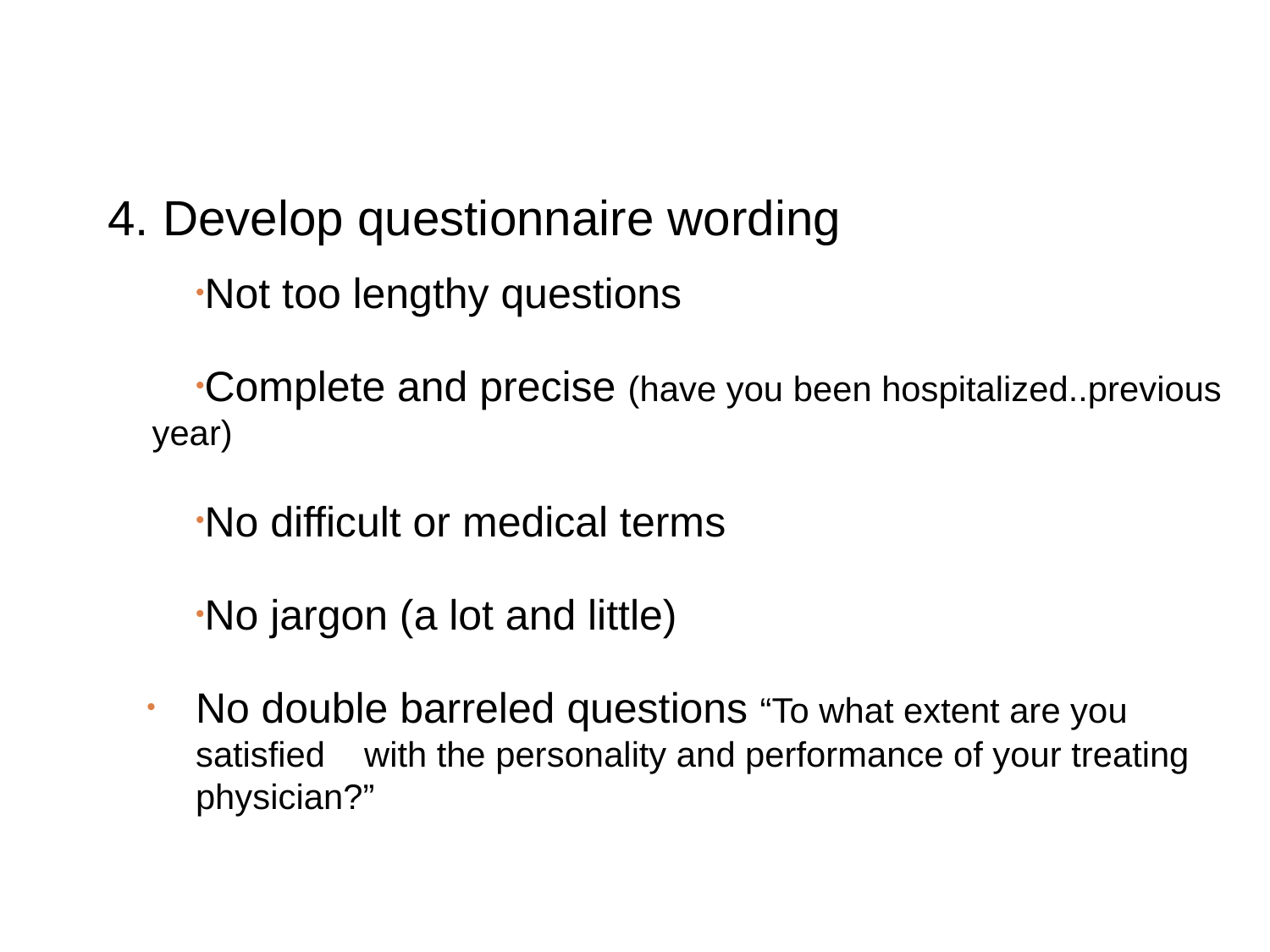

4. Develop questionnaire wording
Not too lengthy questions
Complete and precise (have you been hospitalized..previous year)
No difficult or medical terms
No jargon (a lot and little)
No double barreled questions “To what extent are you satisfied    with the personality and performance of your treating physician?”